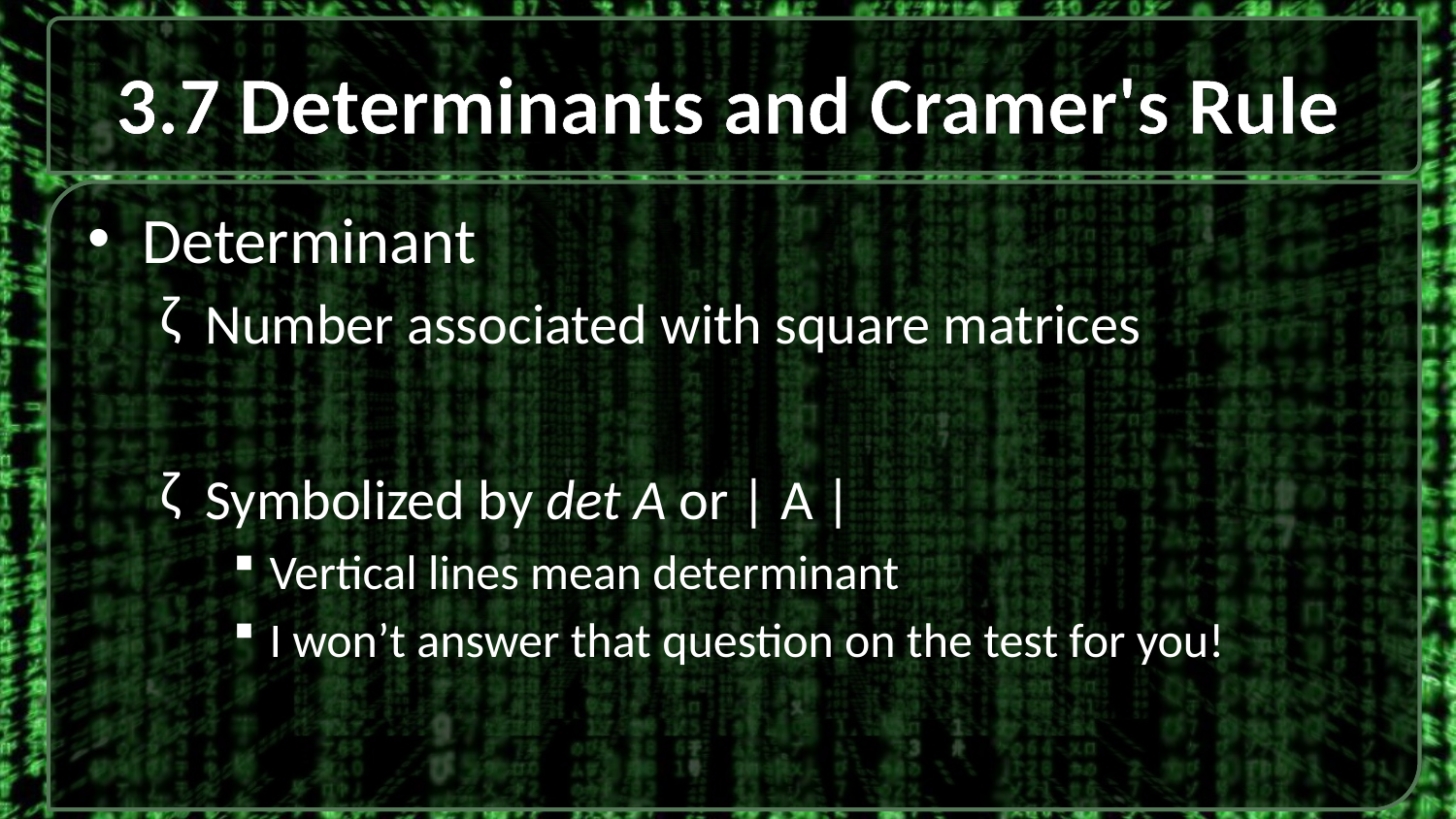

# 3.7 Determinants and Cramer's Rule
Determinant
Number associated with square matrices

Symbolized by det A or | A |
Vertical lines mean determinant
I won’t answer that question on the test for you!